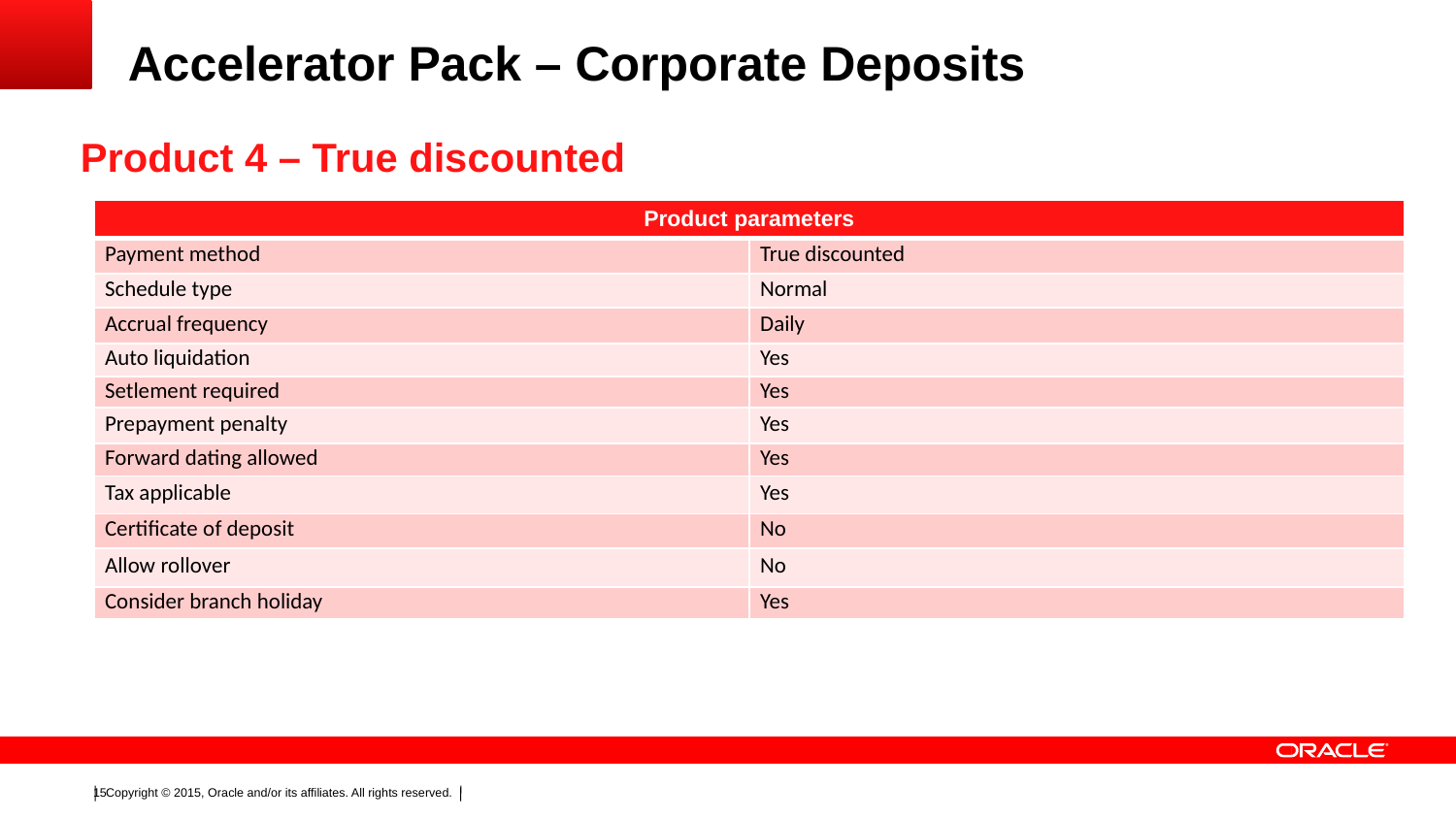

# Accelerator Pack – Corporate Deposits
Product 4 – True discounted

| Product parameters |  |
| --- | --- |
| Payment method | True discounted |
| Schedule type | Normal |
| Accrual frequency | Daily |
| Auto liquidation | Yes |
| Setlement required | Yes |
| Prepayment penalty | Yes |
| Forward dating allowed | Yes |
| Tax applicable | Yes |
| Certificate of deposit | No |
| Allow rollover | No |
| Consider branch holiday | Yes |